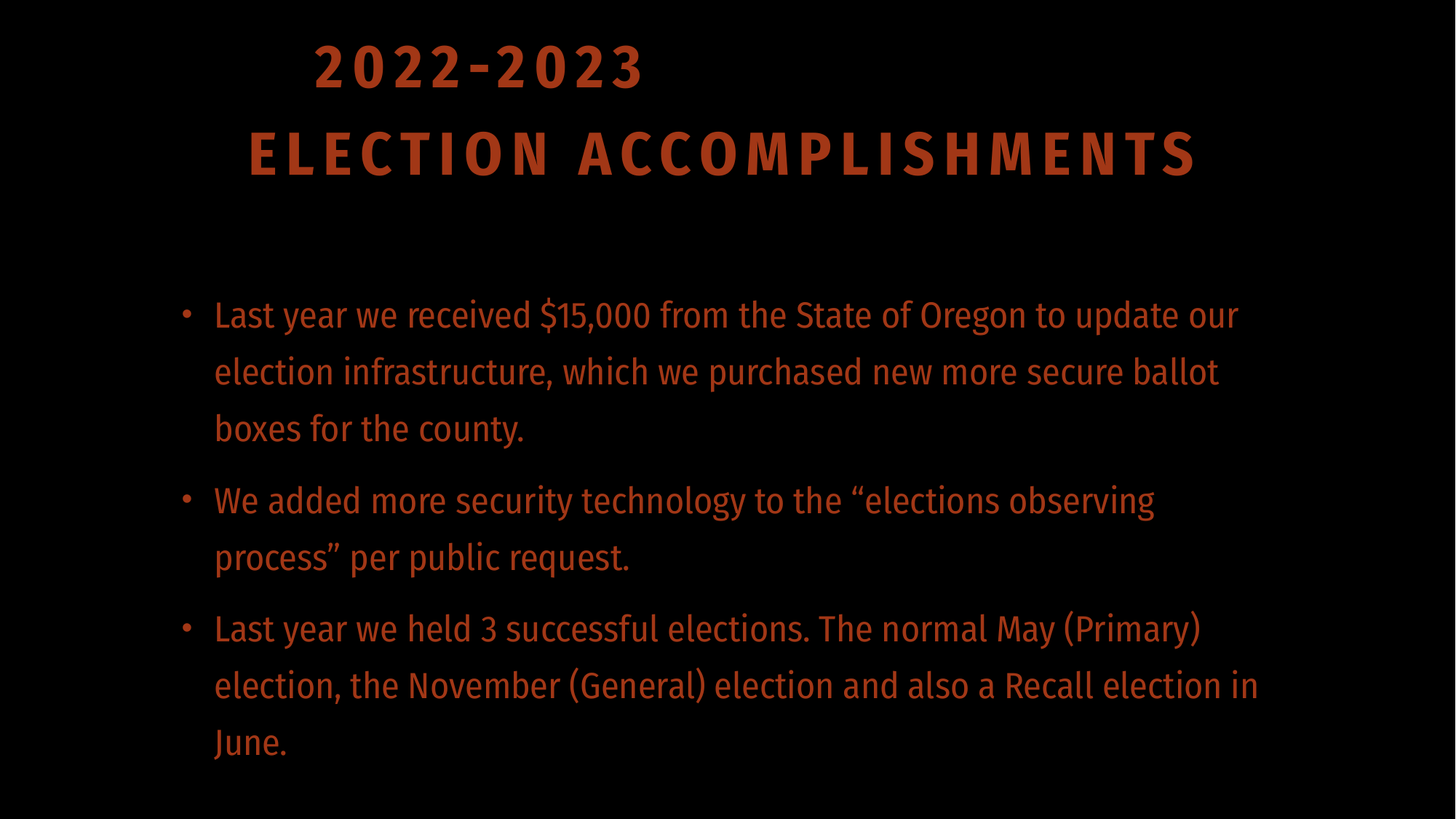

# 2022-2023                       election ACCOMPLISHMENTS
Last year we received $15,000 from the State of Oregon to update our election infrastructure, which we purchased new more secure ballot boxes for the county.
We added more security technology to the “elections observing process” per public request.
Last year we held 3 successful elections. The normal May (Primary) election, the November (General) election and also a Recall election in June.